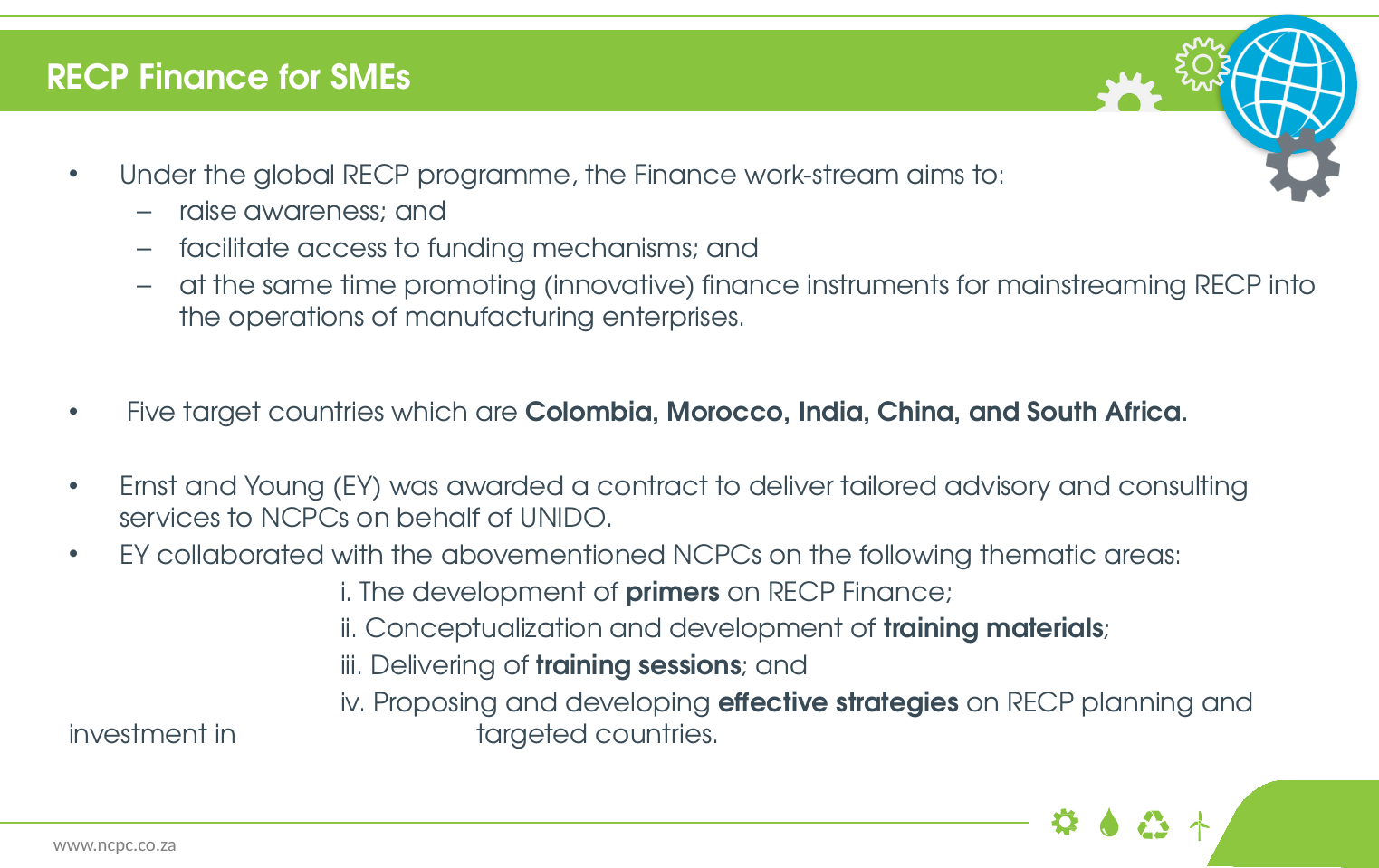

RECP Finance for SMEs
Under the global RECP programme, the Finance work-stream aims to:
raise awareness; and
facilitate access to funding mechanisms; and
at the same time promoting (innovative) finance instruments for mainstreaming RECP into the operations of manufacturing enterprises.

 Five target countries which are Colombia, Morocco, India, China, and South Africa.

Ernst and Young (EY) was awarded a contract to deliver tailored advisory and consulting services to NCPCs on behalf of UNIDO.
EY collaborated with the abovementioned NCPCs on the following thematic areas:
		i. The development of primers on RECP Finance;
		ii. Conceptualization and development of training materials;
		iii. Delivering of training sessions; and
		iv. Proposing and developing effective strategies on RECP planning and investment in 		targeted countries.